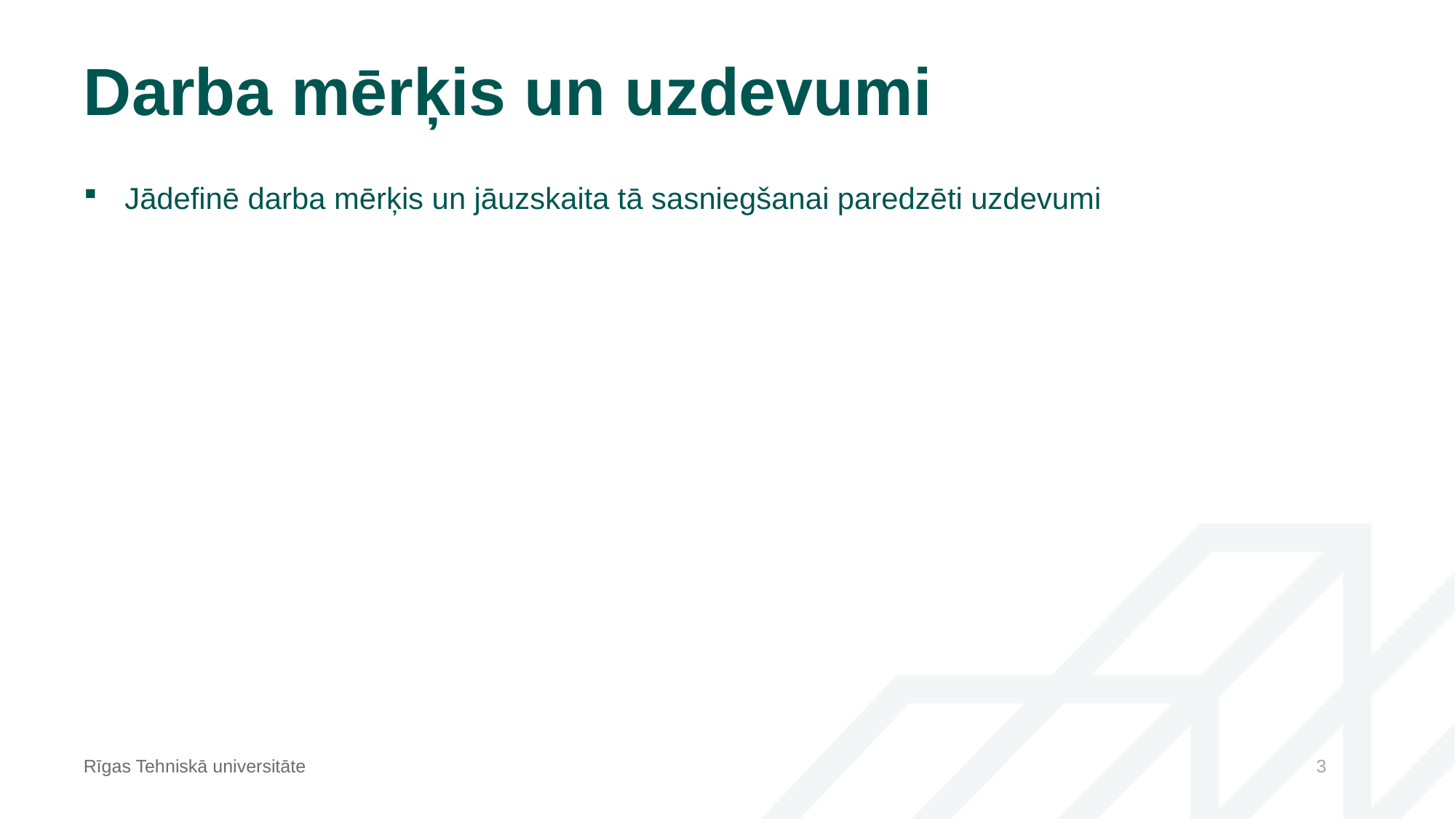

# Darba mērķis un uzdevumi
Jādefinē darba mērķis un jāuzskaita tā sasniegšanai paredzēti uzdevumi
Rīgas Tehniskā universitāte